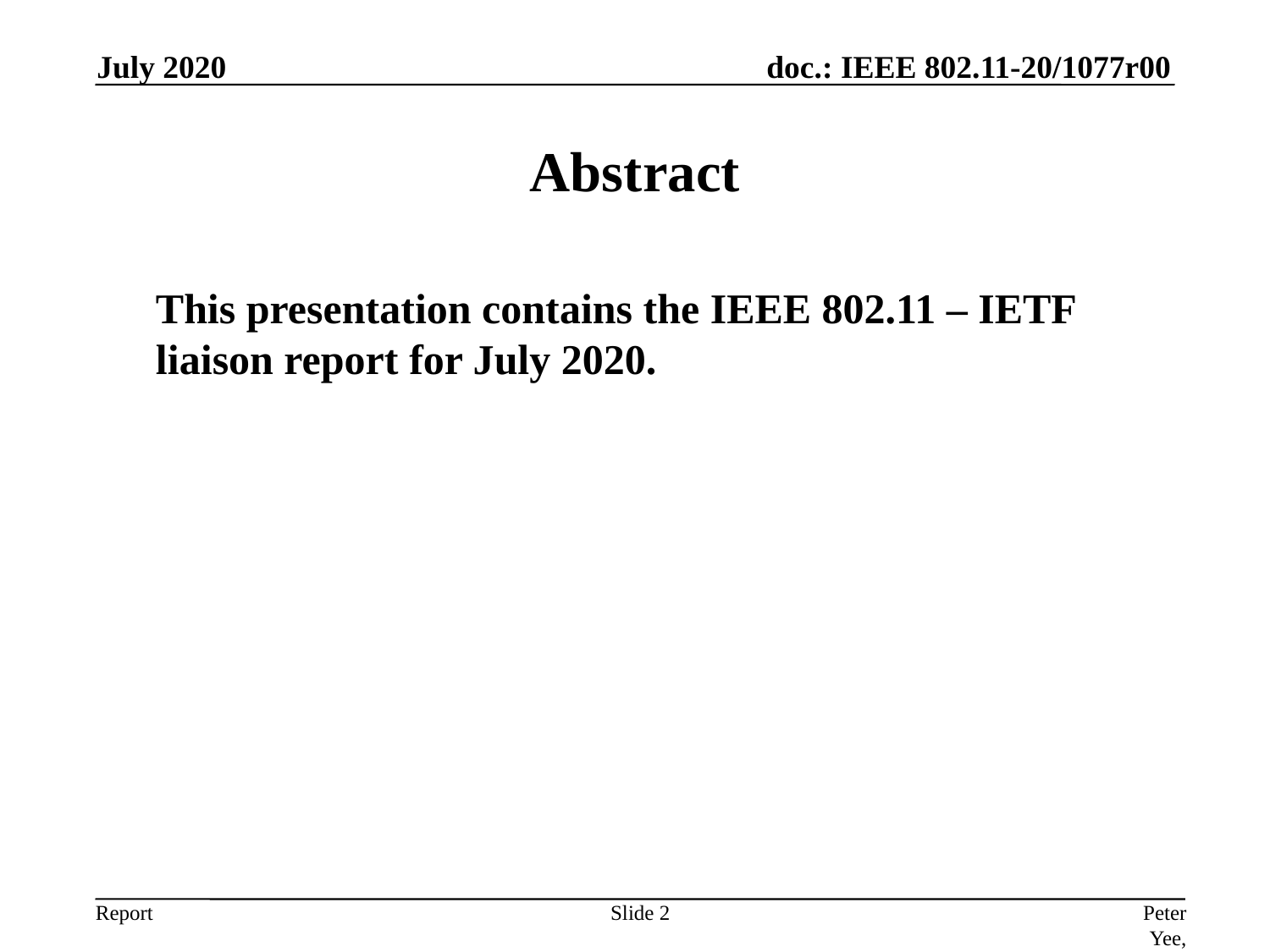

July 2020
# Abstract
	This presentation contains the IEEE 802.11 – IETF liaison report for July 2020.
Slide 2
Peter Yee, AKAYLA